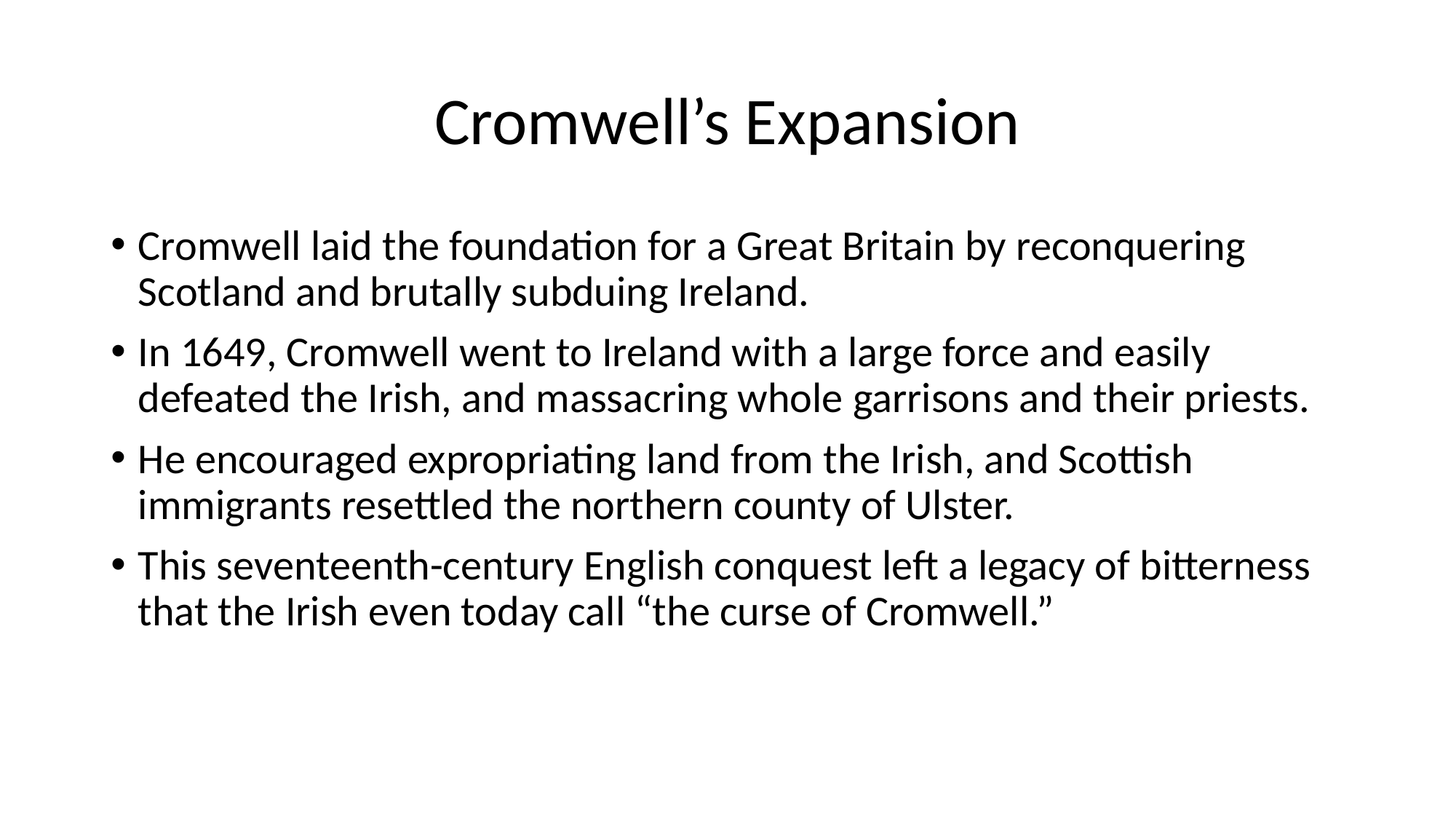

# Cromwell’s Expansion
Cromwell laid the foundation for a Great Britain by reconquering Scotland and brutally subduing Ireland.
In 1649, Cromwell went to Ireland with a large force and easily defeated the Irish, and massacring whole garrisons and their priests.
He encouraged expropriating land from the Irish, and Scottish immigrants resettled the northern county of Ulster.
This seventeenth-century English conquest left a legacy of bitterness that the Irish even today call “the curse of Cromwell.”